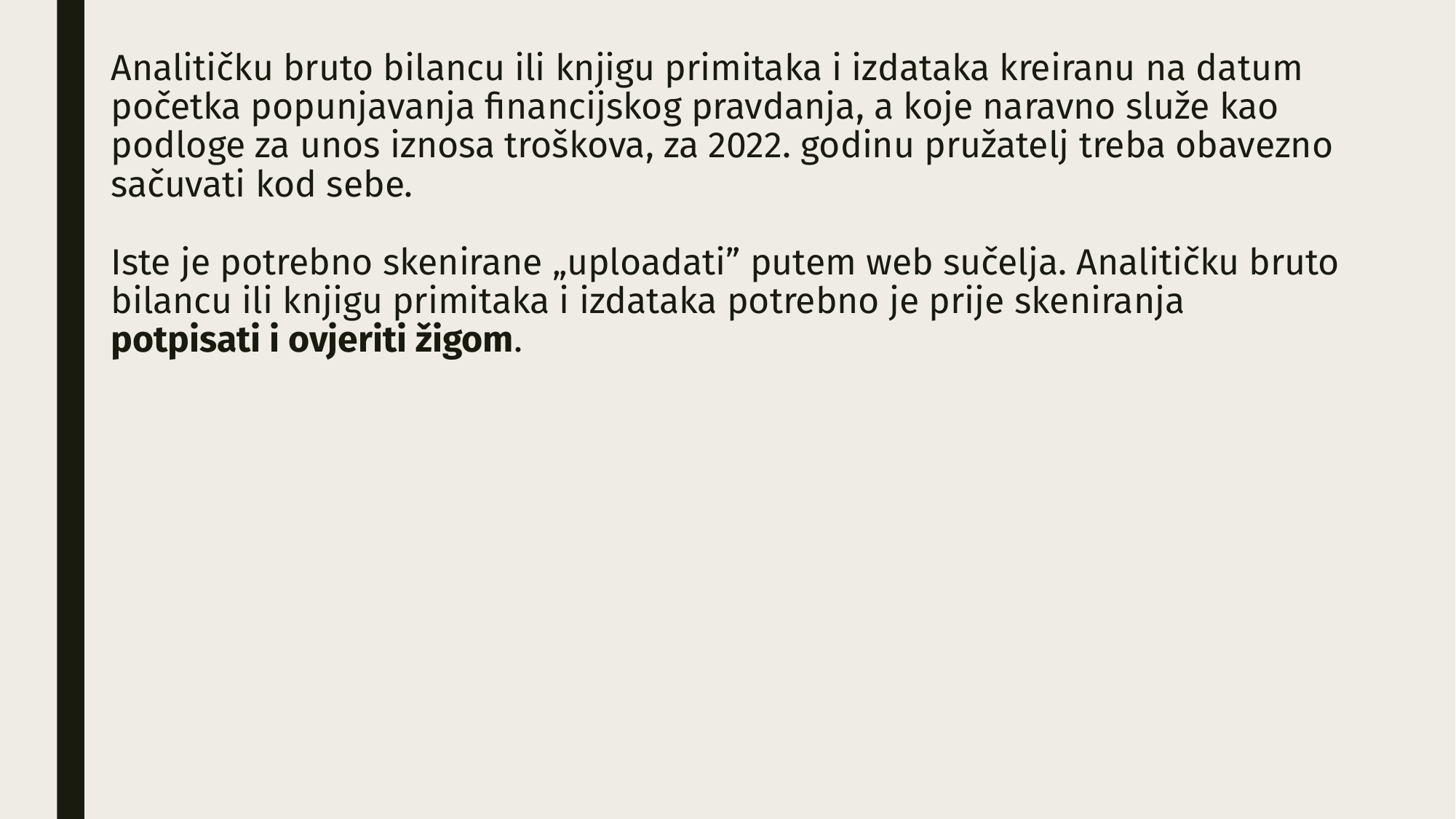

# Analitičku bruto bilancu ili knjigu primitaka i izdataka kreiranu na datum početka popunjavanja financijskog pravdanja, a koje naravno služe kao podloge za unos iznosa troškova, za 2022. godinu pružatelj treba obavezno sačuvati kod sebe. Iste je potrebno skenirane „uploadati” putem web sučelja. Analitičku bruto bilancu ili knjigu primitaka i izdataka potrebno je prije skeniranja potpisati i ovjeriti žigom.